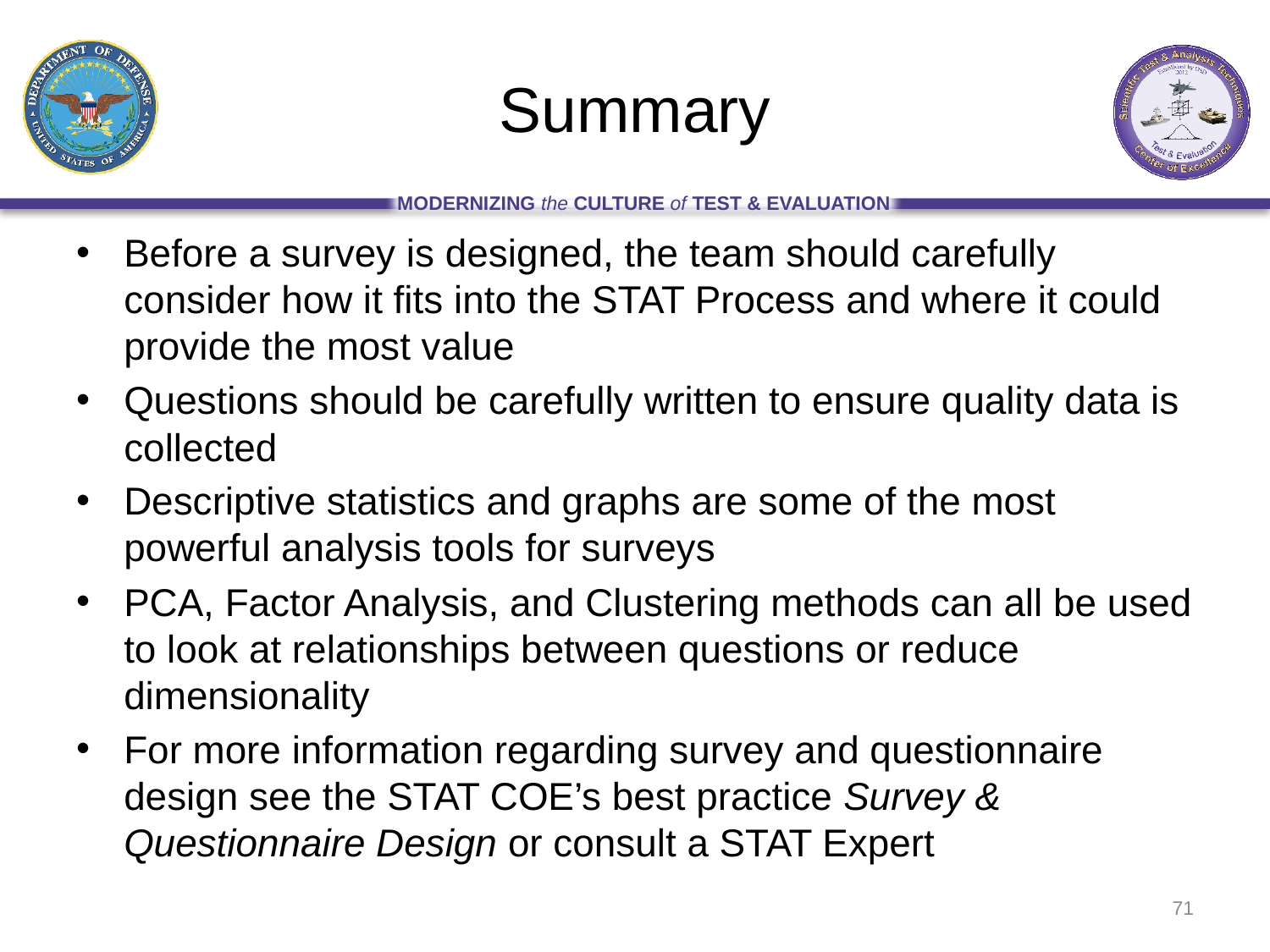

# Summary
Before a survey is designed, the team should carefully consider how it fits into the STAT Process and where it could provide the most value
Questions should be carefully written to ensure quality data is collected
Descriptive statistics and graphs are some of the most powerful analysis tools for surveys
PCA, Factor Analysis, and Clustering methods can all be used to look at relationships between questions or reduce dimensionality
For more information regarding survey and questionnaire design see the STAT COE’s best practice Survey & Questionnaire Design or consult a STAT Expert

71